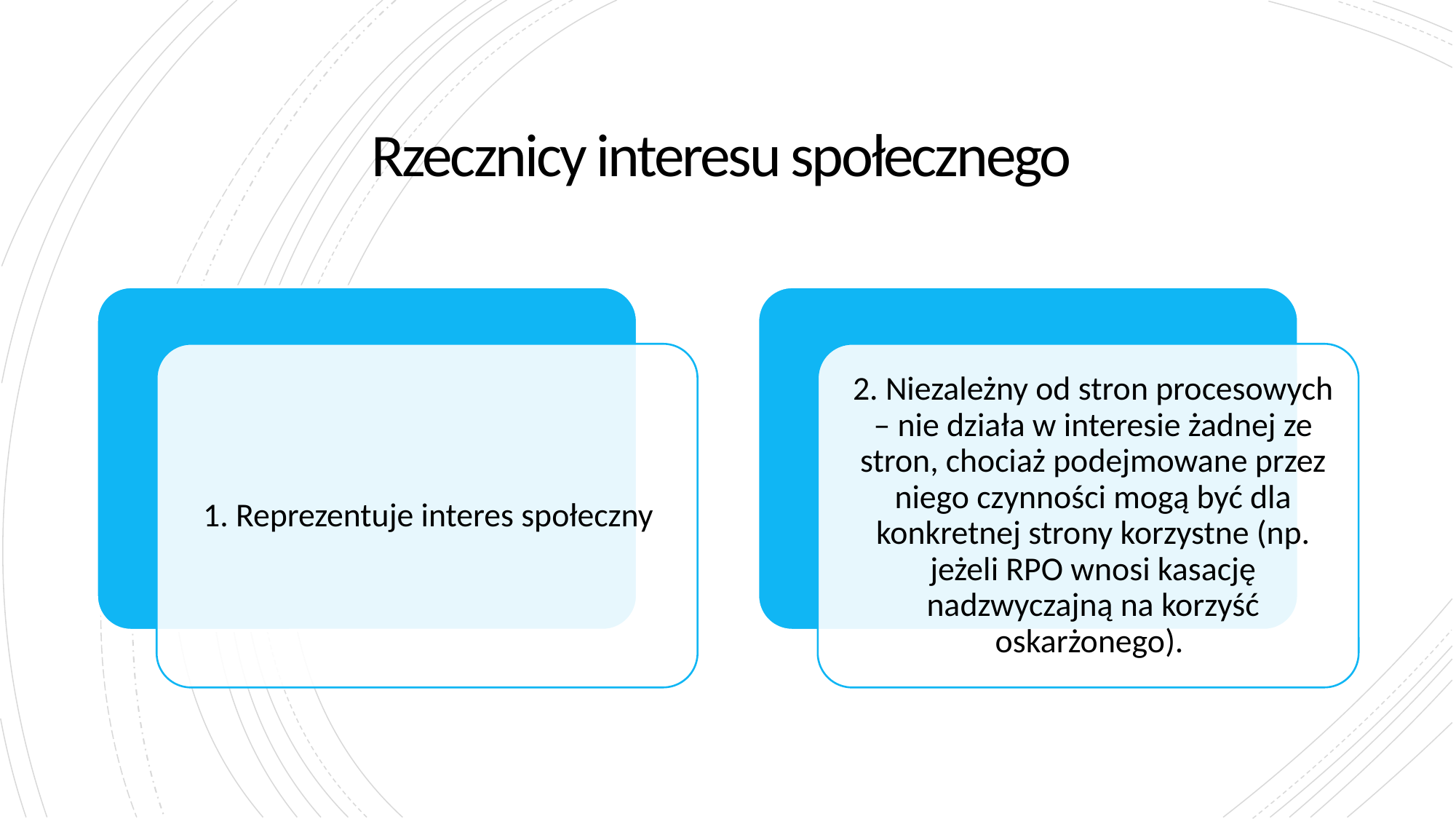

# Rzecznicy interesu społecznego
1. Reprezentuje interes społeczny
2. Niezależny od stron procesowych – nie działa w interesie żadnej ze stron, chociaż podejmowane przez niego czynności mogą być dla konkretnej strony korzystne (np. jeżeli RPO wnosi kasację nadzwyczajną na korzyść oskarżonego).